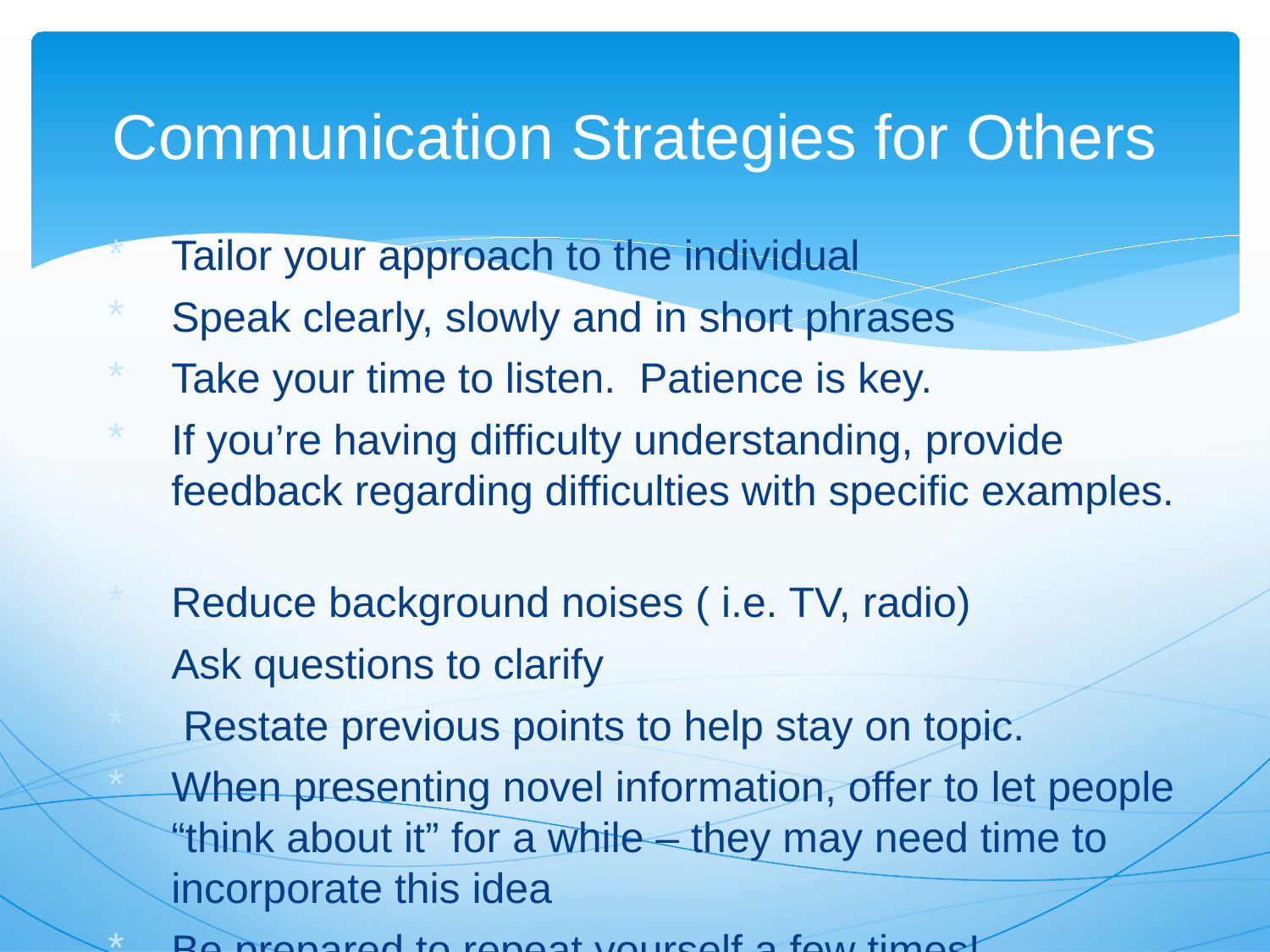

# Communication Strategies for Others
Tailor your approach to the individual
Speak clearly, slowly and in short phrases
Take your time to listen.  Patience is key.
If you’re having difficulty understanding, provide feedback regarding difficulties with specific examples.
Reduce background noises ( i.e. TV, radio)
Ask questions to clarify
 Restate previous points to help stay on topic.
When presenting novel information, offer to let people “think about it” for a while – they may need time to incorporate this idea
Be prepared to repeat yourself a few times!